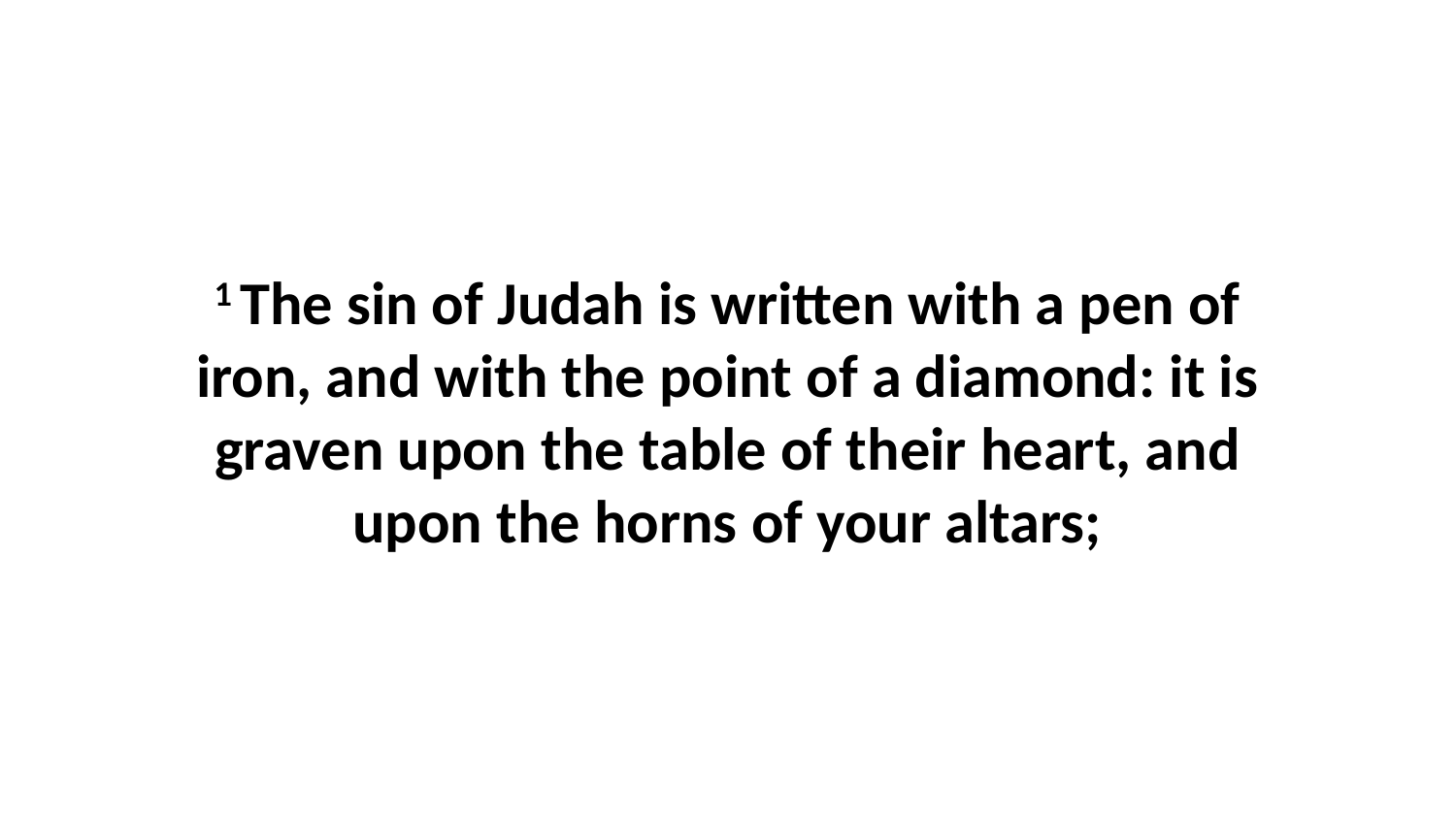

1 The sin of Judah is written with a pen of iron, and with the point of a diamond: it is graven upon the table of their heart, and upon the horns of your altars;